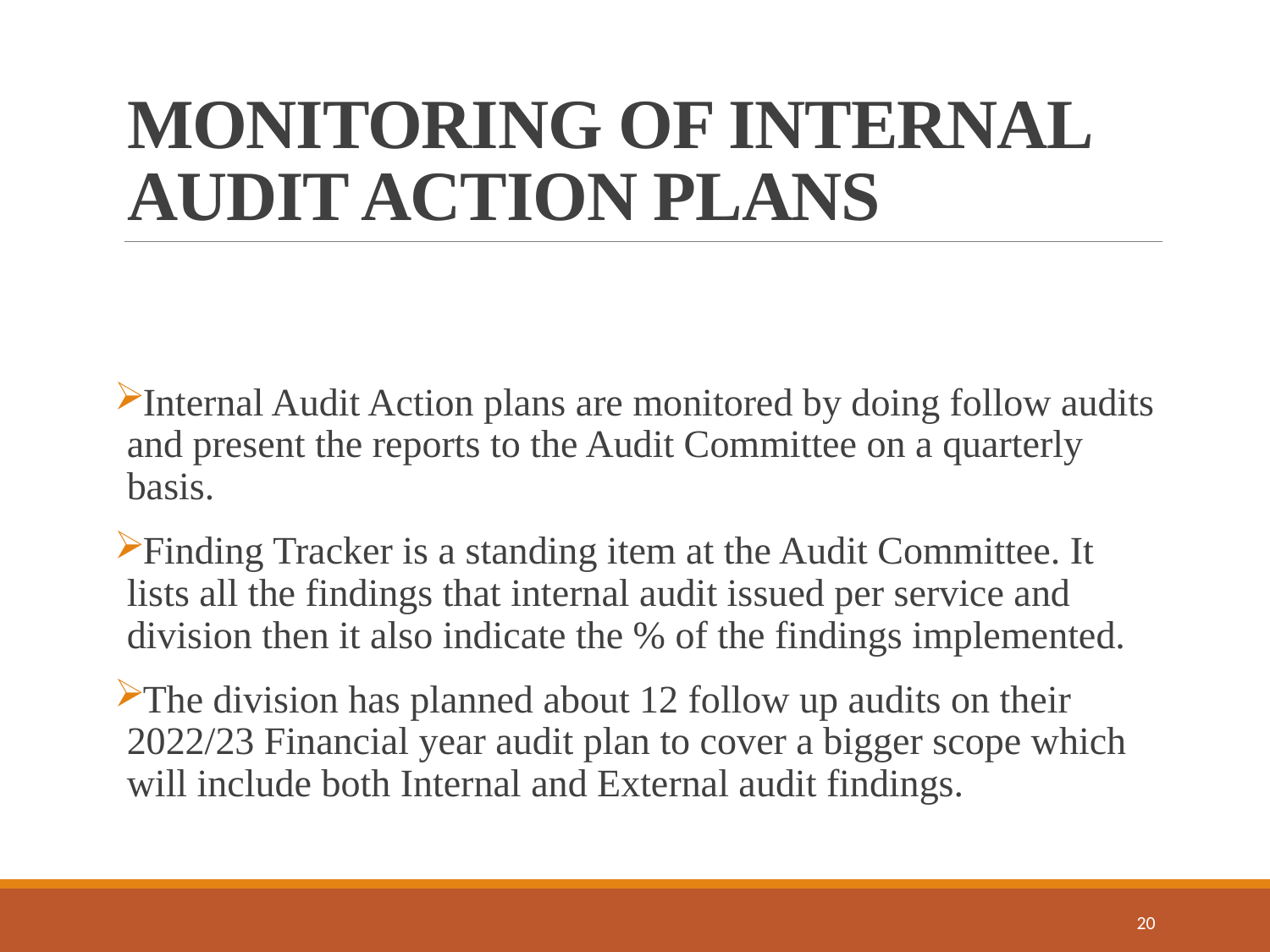

# MONITORING OF INTERNAL AUDIT ACTION PLANS

Internal Audit Action plans are monitored by doing follow audits and present the reports to the Audit Committee on a quarterly basis.
Finding Tracker is a standing item at the Audit Committee. It lists all the findings that internal audit issued per service and division then it also indicate the % of the findings implemented.
The division has planned about 12 follow up audits on their 2022/23 Financial year audit plan to cover a bigger scope which will include both Internal and External audit findings.
20